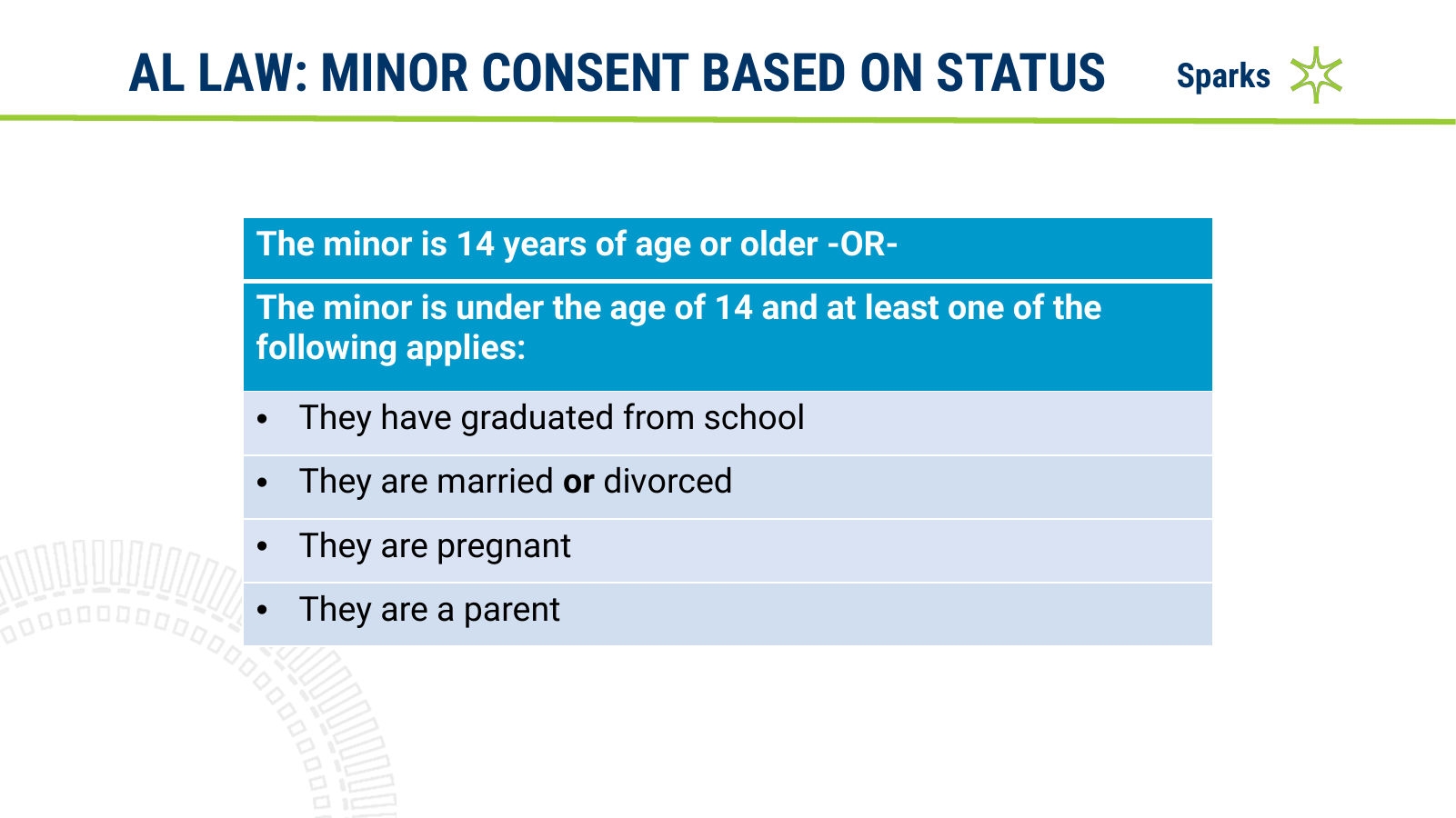

# Al law: minor consent based on status
| The minor is 14 years of age or older -OR- |
| --- |
| The minor is under the age of 14 and at least one of the following applies: |
| They have graduated from school |
| They are married or divorced |
| They are pregnant |
| They are a parent |